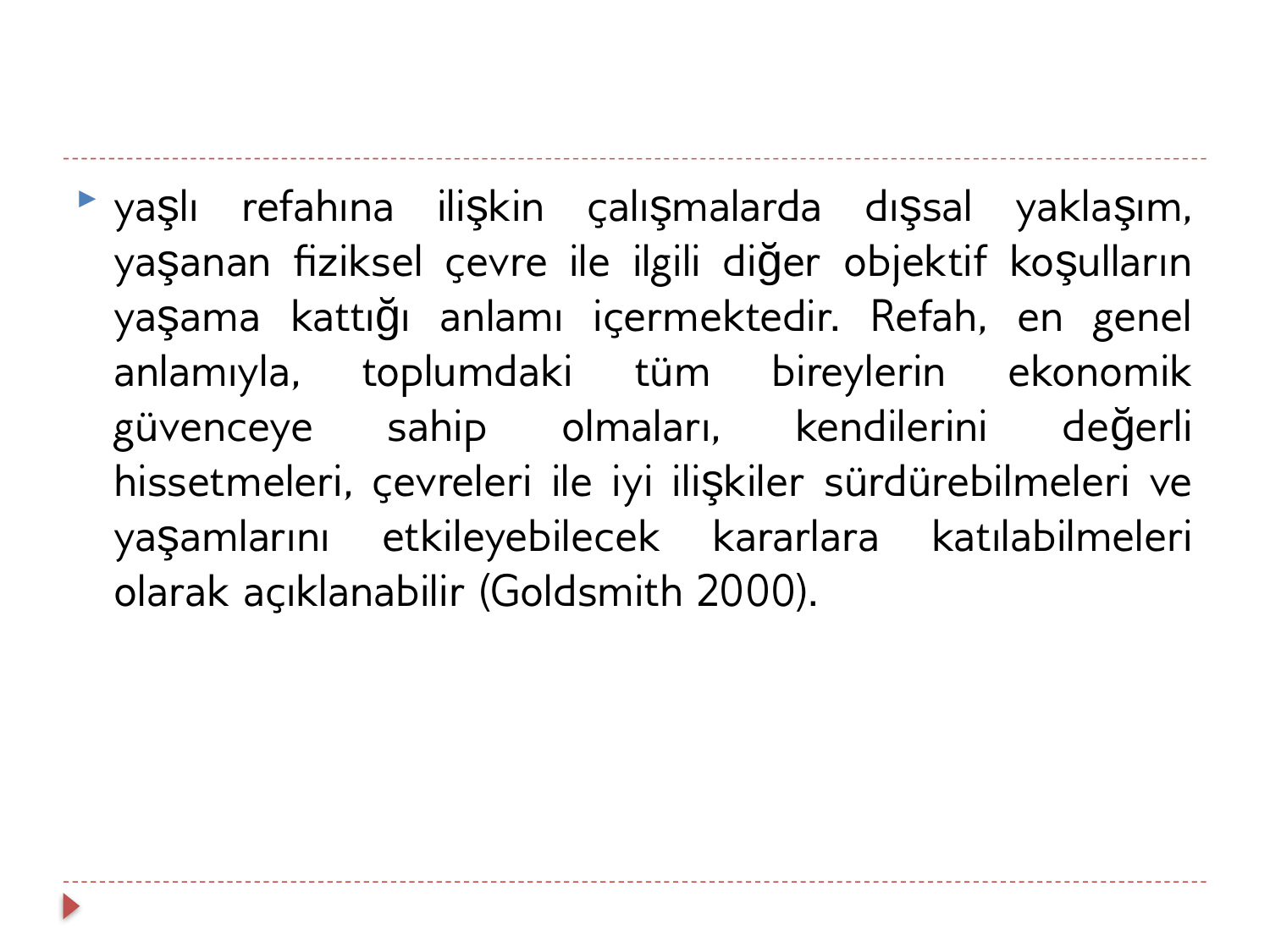

#
yaşlı refahına ilişkin çalışmalarda dışsal yaklaşım, yaşanan fiziksel çevre ile ilgili diğer objektif koşulların yaşama kattığı anlamı içermektedir. Refah, en genel anlamıyla, toplumdaki tüm bireylerin ekonomik güvenceye sahip olmaları, kendilerini değerli hissetmeleri, çevreleri ile iyi ilişkiler sürdürebilmeleri ve yaşamlarını etkileyebilecek kararlara katılabilmeleri olarak açıklanabilir (Goldsmith 2000).